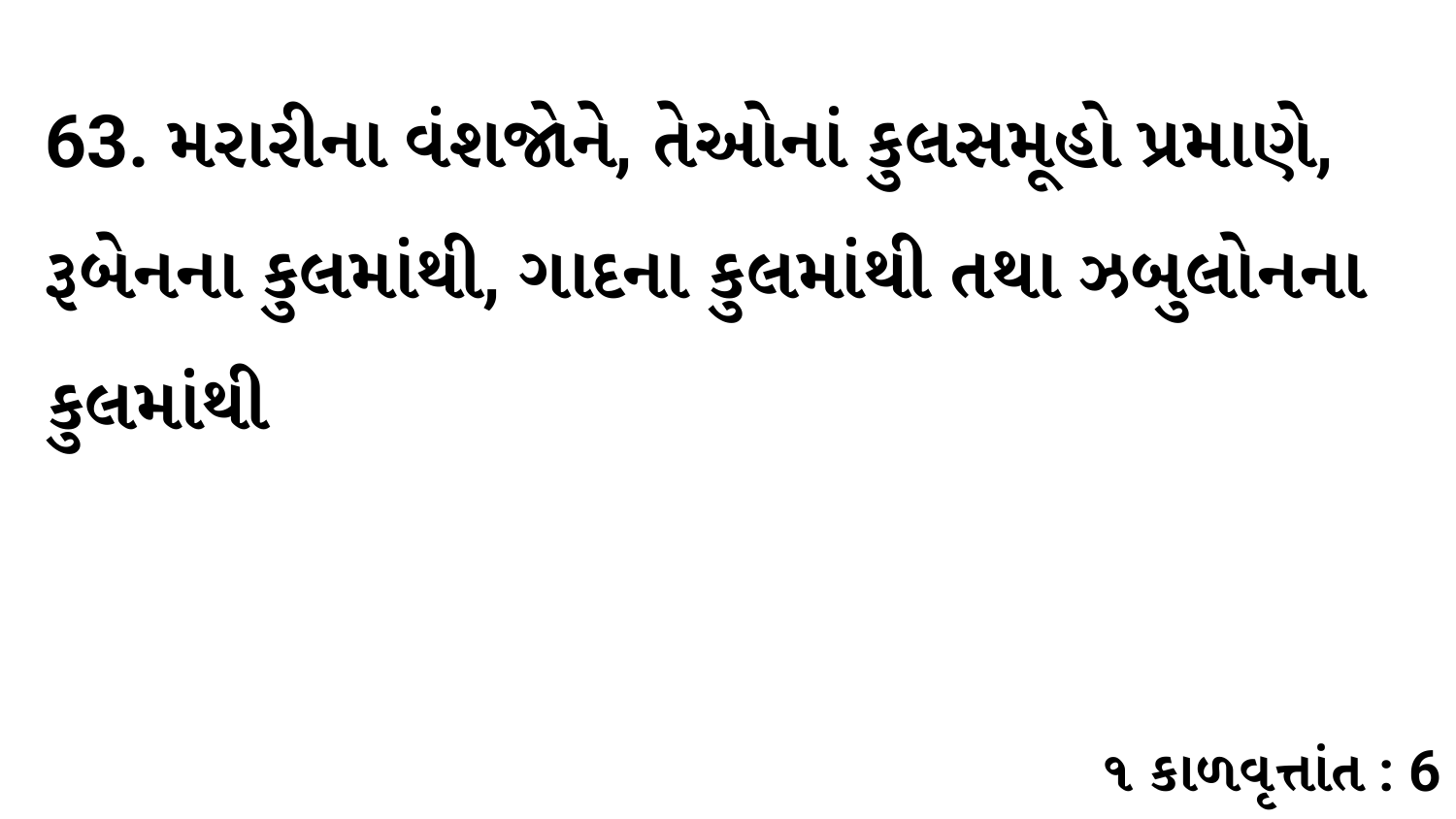

63. મરારીના વંશજોને, તેઓનાં કુલસમૂહો પ્રમાણે, રૂબેનના કુલમાંથી, ગાદના કુલમાંથી તથા ઝબુલોનના કુલમાંથી
૧ કાળવૃત્તાંત : 6